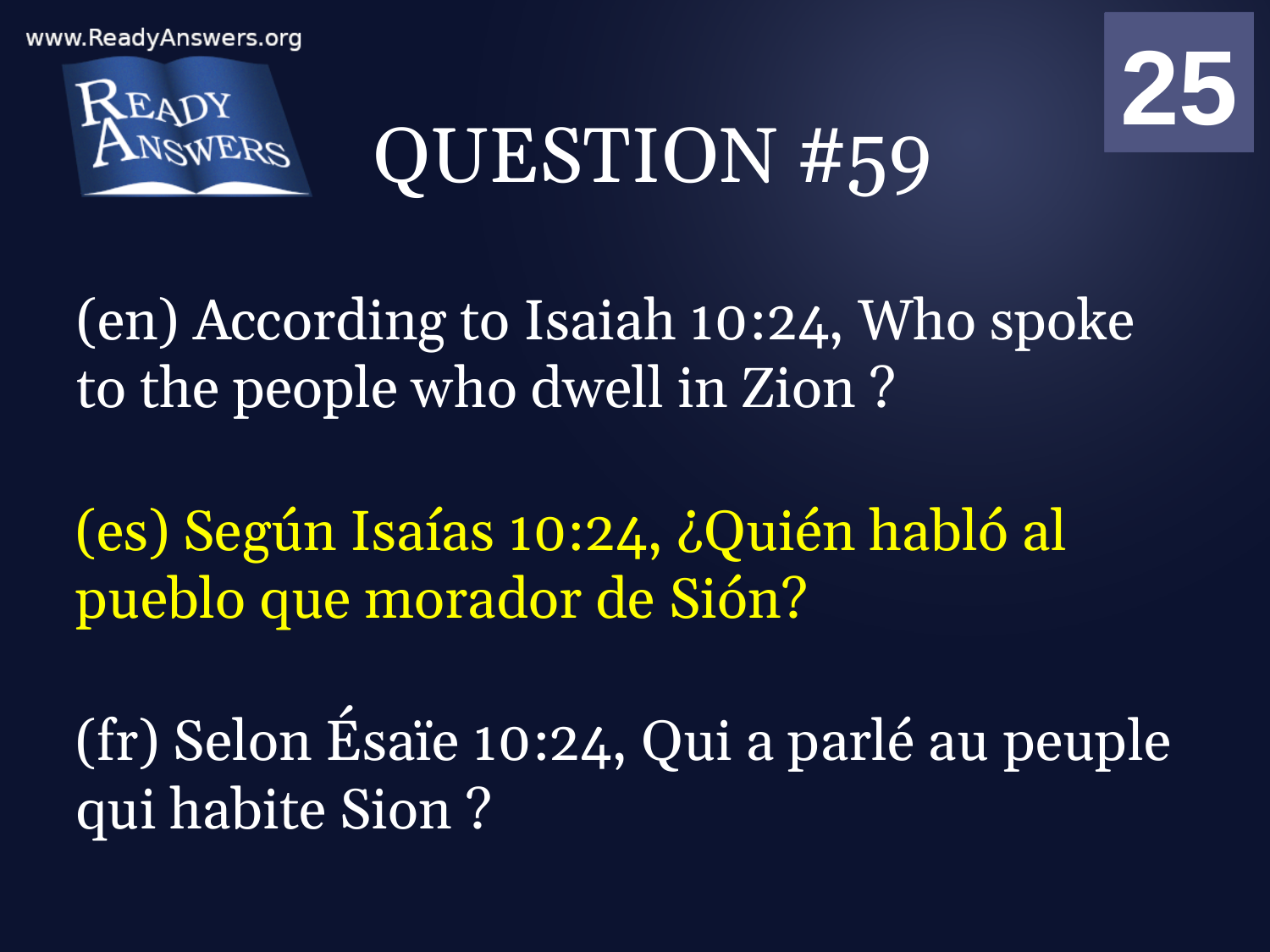

01
02
03
04
05
06
07
08
09
10
11
12
13
14
15
16
17
18
19
20
21
22
23
24
25
00
# QUESTION #59
(en) According to Isaiah 10:24, Who spoke to the people who dwell in Zion ?
(es) Según Isaías 10:24, ¿Quién habló al pueblo que morador de Sión?
(fr) Selon Ésaïe 10:24, Qui a parlé au peuple qui habite Sion ?